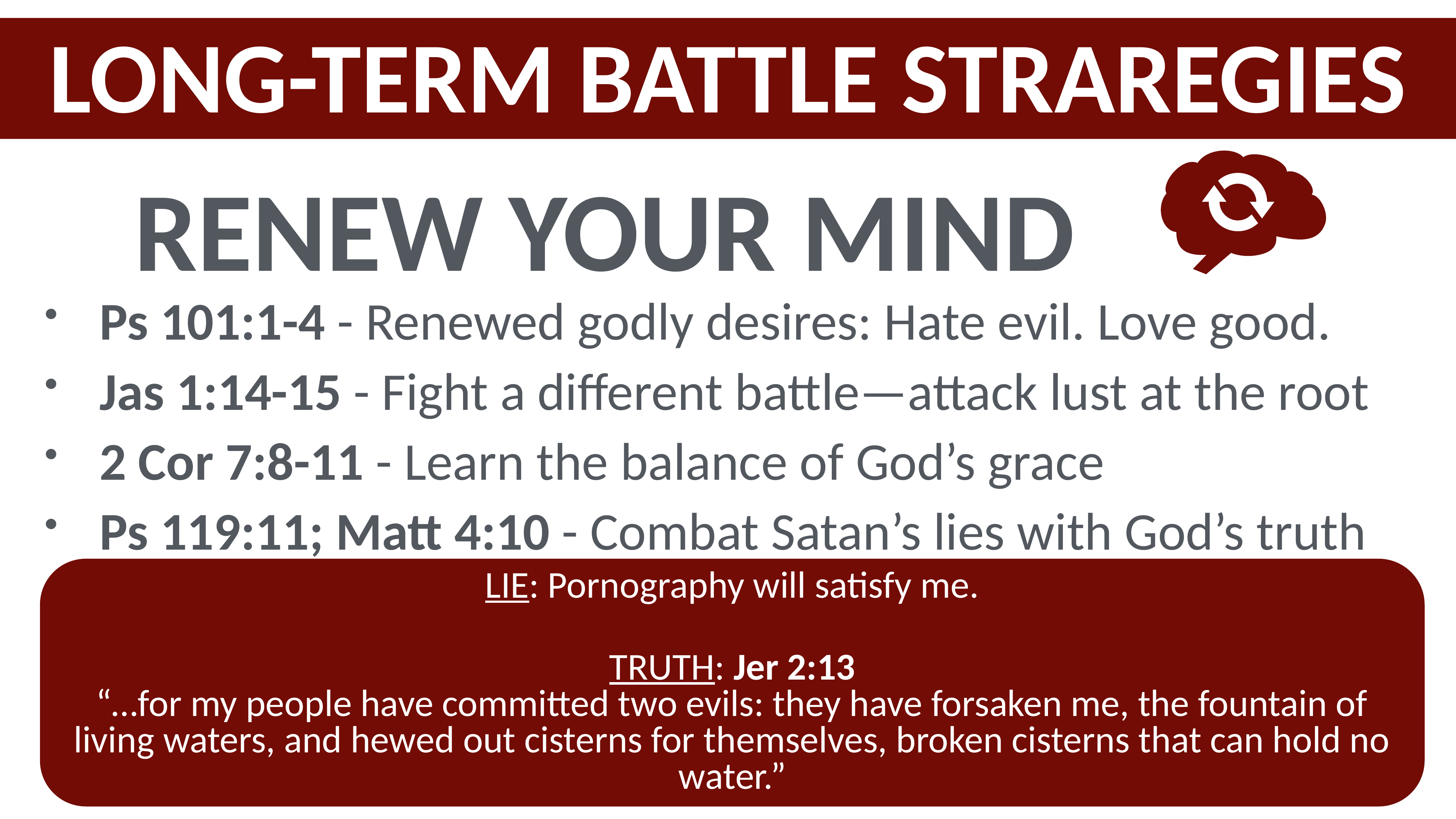

LONG-TERM BATTLE STRAREGIES

RENEW YOUR MIND

Ps 101:1-4 - Renewed godly desires: Hate evil. Love good.
Jas 1:14-15 - Fight a different battle—attack lust at the root
2 Cor 7:8-11 - Learn the balance of God’s grace
Ps 119:11; Matt 4:10 - Combat Satan’s lies with God’s truth
LIE: Pornography will satisfy me.
TRUTH: Jer 2:13
“…for my people have committed two evils: they have forsaken me, the fountain of living waters, and hewed out cisterns for themselves, broken cisterns that can hold no water.”